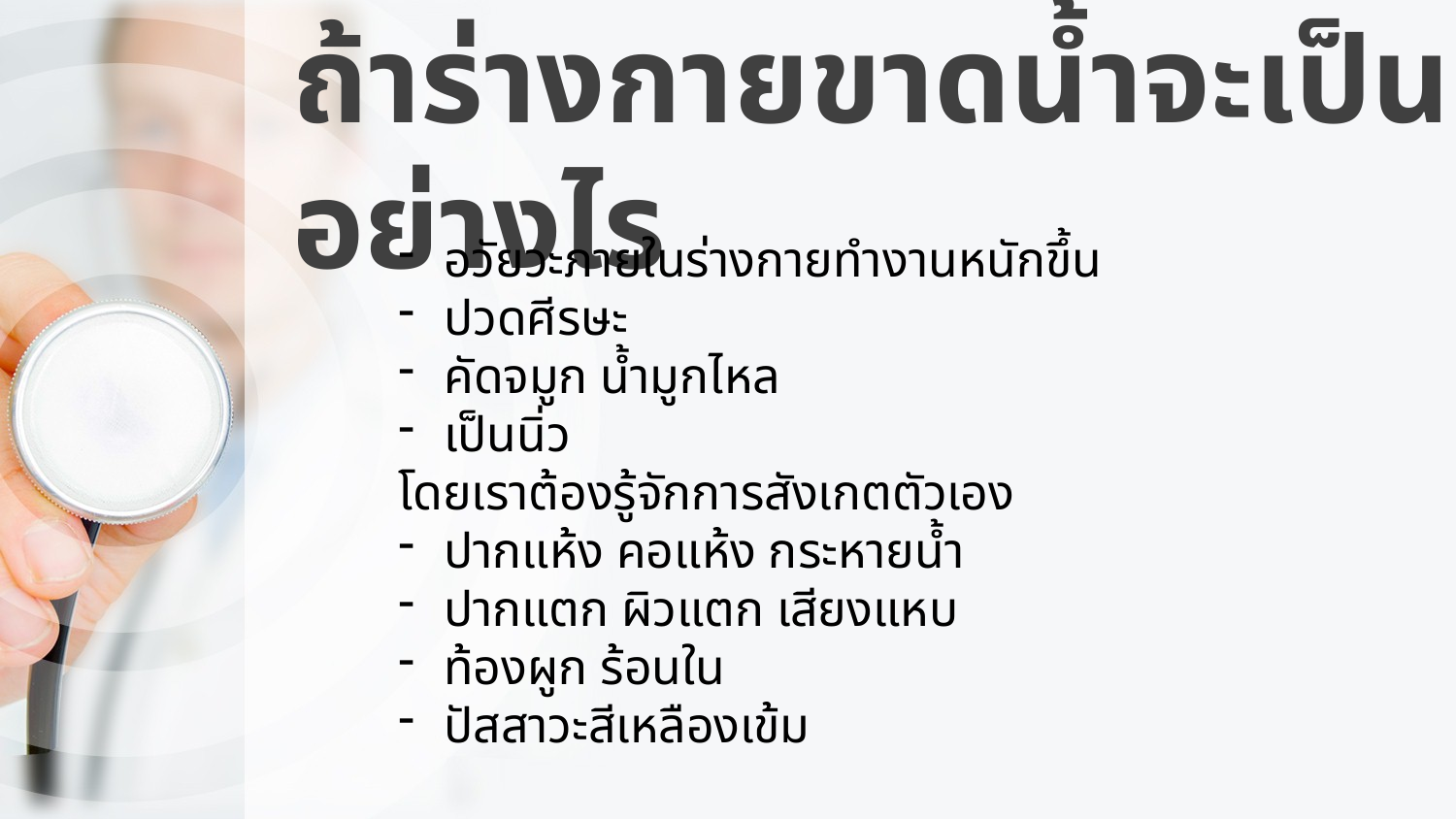

# ถ้าร่างกายขาดน้ำจะเป็นอย่างไร
อวัยวะภายในร่างกายทำงานหนักขึ้น
ปวดศีรษะ
คัดจมูก น้ำมูกไหล
เป็นนิ่ว
โดยเราต้องรู้จักการสังเกตตัวเอง
ปากแห้ง คอแห้ง กระหายน้ำ
ปากแตก ผิวแตก เสียงแหบ
ท้องผูก ร้อนใน
ปัสสาวะสีเหลืองเข้ม